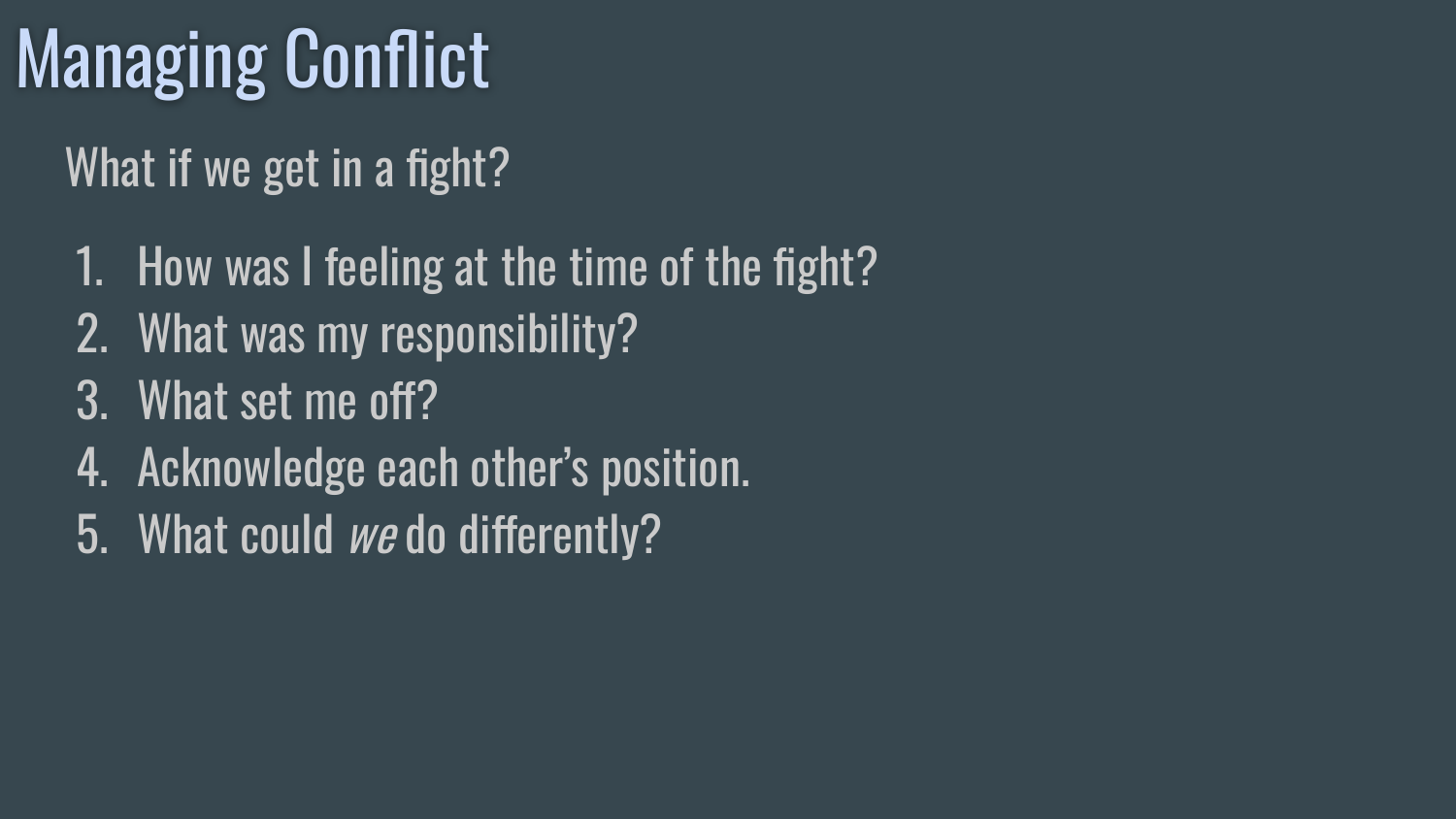

# Managing Conflict
What if we get in a fight?
How was I feeling at the time of the fight?
What was my responsibility?
What set me off?
Acknowledge each other’s position.
What could we do differently?